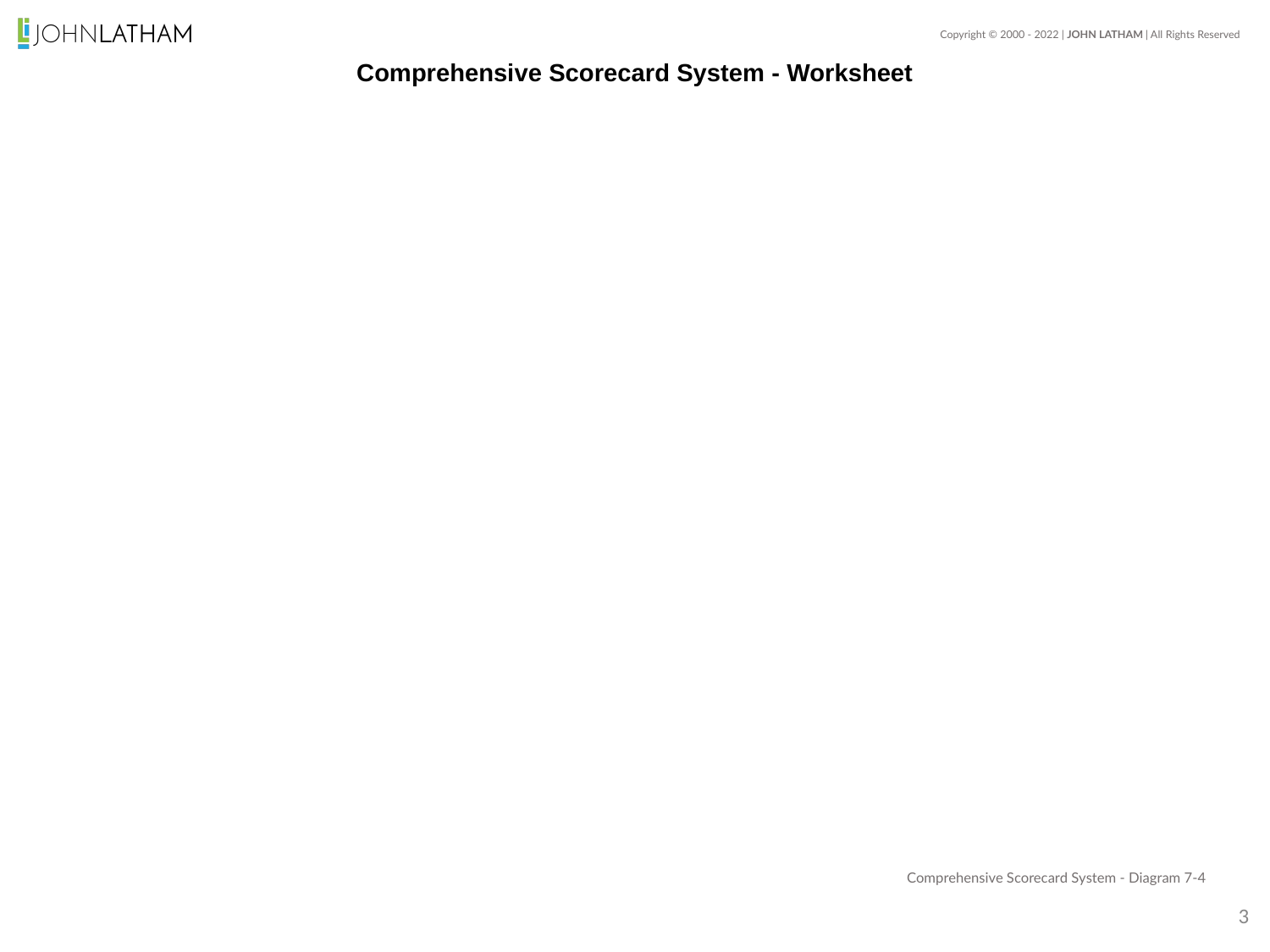

Comprehensive Scorecard System - Worksheet
Comprehensive Scorecard System - Diagram 7-4
3